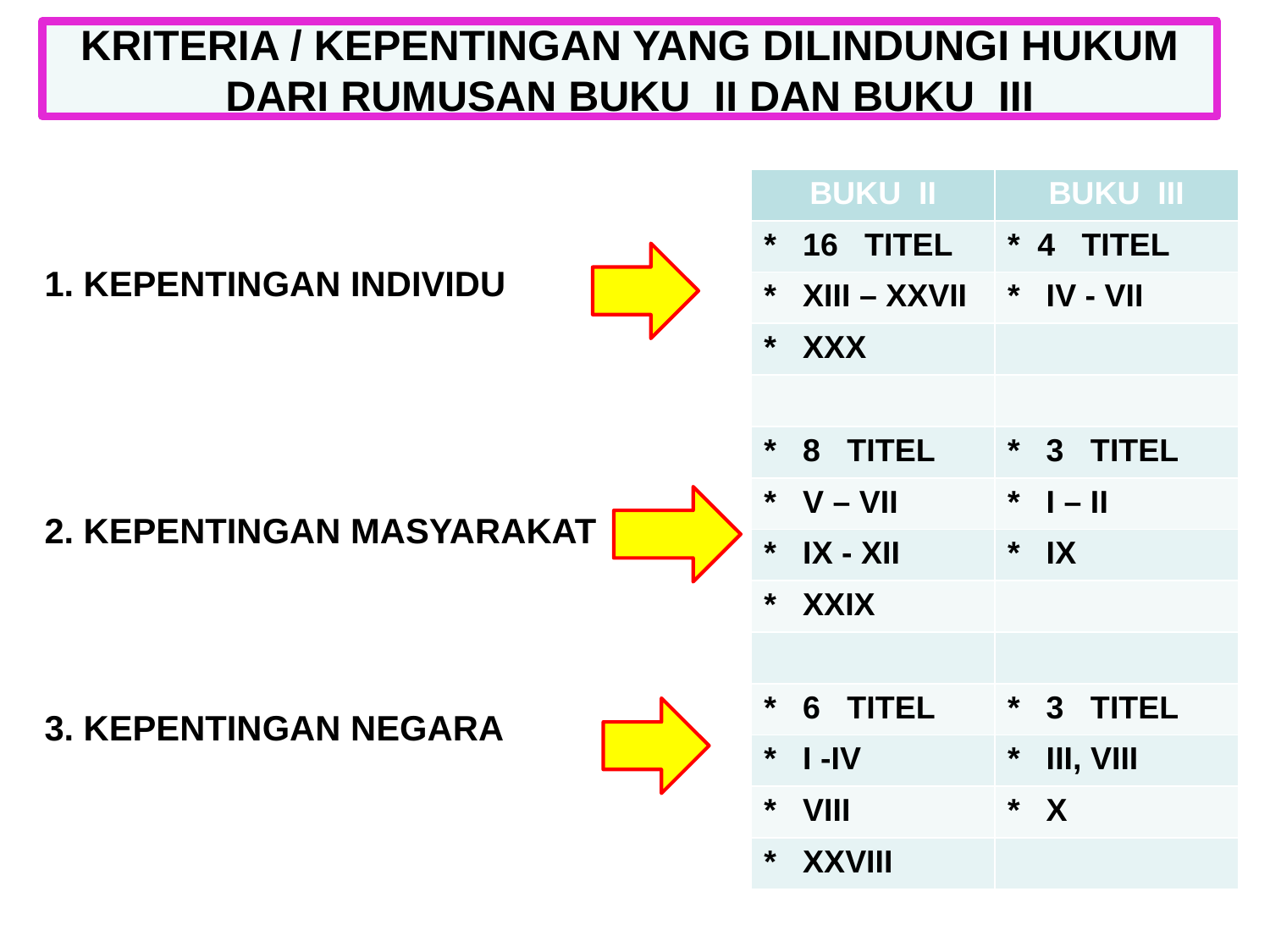

# KRITERIA / KEPENTINGAN YANG DILINDUNGI HUKUM DARI RUMUSAN BUKU  II DAN BUKU  III

1. KEPENTINGAN INDIVIDU

2. KEPENTINGAN MASYARAKAT

3. KEPENTINGAN NEGARA
| BUKU II | BUKU III |
| --- | --- |
| \* 16 TITEL | \* 4 TITEL |
| \* XIII – XXVII | \* IV - VII |
| \* XXX |  |
|  |  |
| \* 8 TITEL | \* 3 TITEL |
| \* V – VII | \* I – II |
| \* IX - XII | \* IX |
| \* XXIX |  |
|  |  |
| \* 6 TITEL | \* 3 TITEL |
| \* I -IV | \* III, VIII |
| \* VIII | \* X |
| \* XXVIII |  |